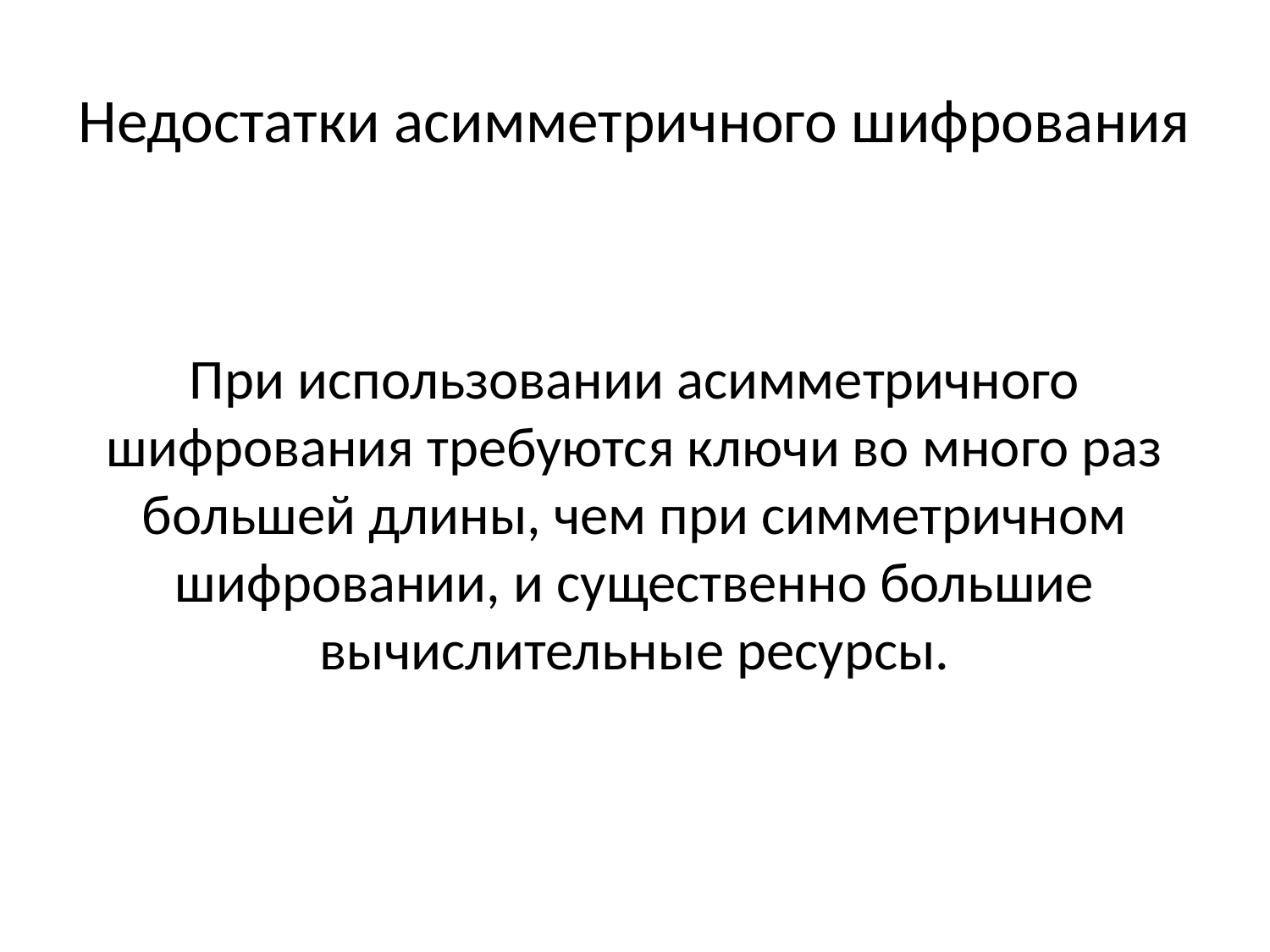

# Недостатки асимметричного шифрования
При использовании асимметричного шифрования требуются ключи во много раз большей длины, чем при симметричном шифровании, и существенно большие вычислительные ресурсы.